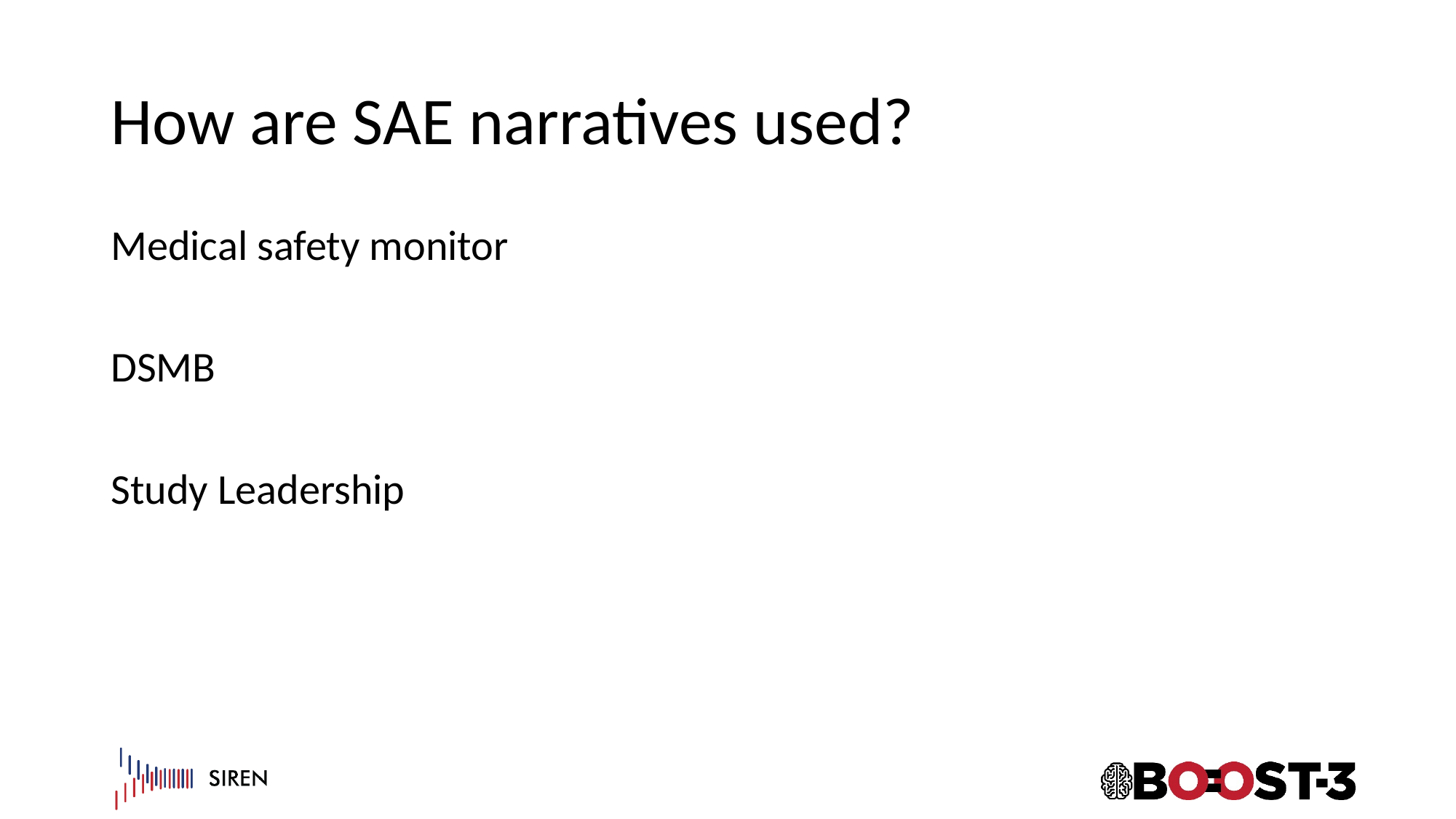

# How are SAE narratives used?
Medical safety monitor

DSMB

Study Leadership